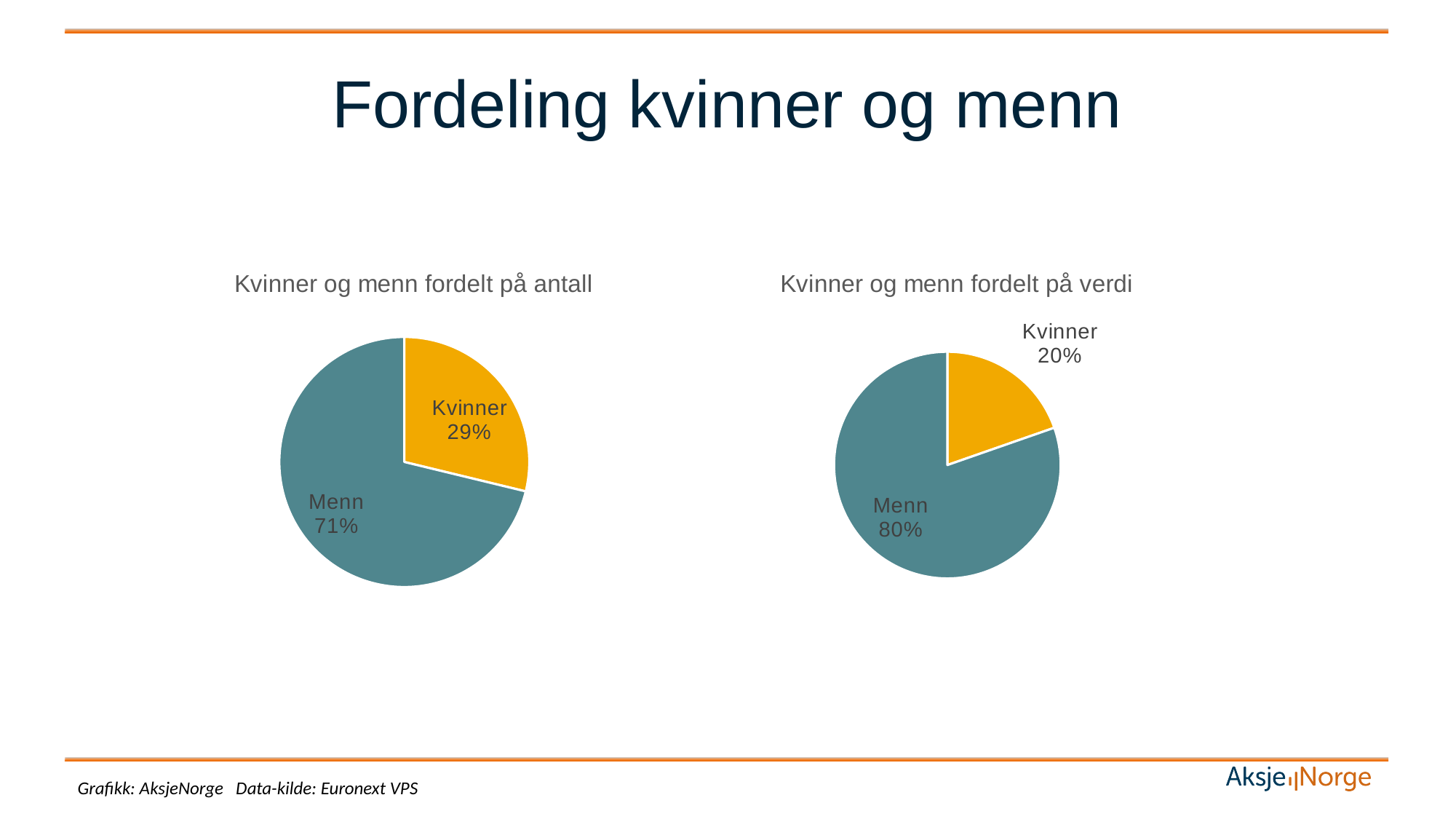

# Fordeling kvinner og menn

### Chart: Kvinner og menn fordelt på antall

| Category |  |
|---|---|
| Kvinner | 137060.0 |
| Menn | 339141.0 |

### Chart: Kvinner og menn fordelt på verdi

| Category |  |
|---|---|
|  Kvinner  | 27850793109.68324 |
|  Menn  | 113826715843.51399 |
Grafikk: AksjeNorge   Data-kilde: Euronext VPS